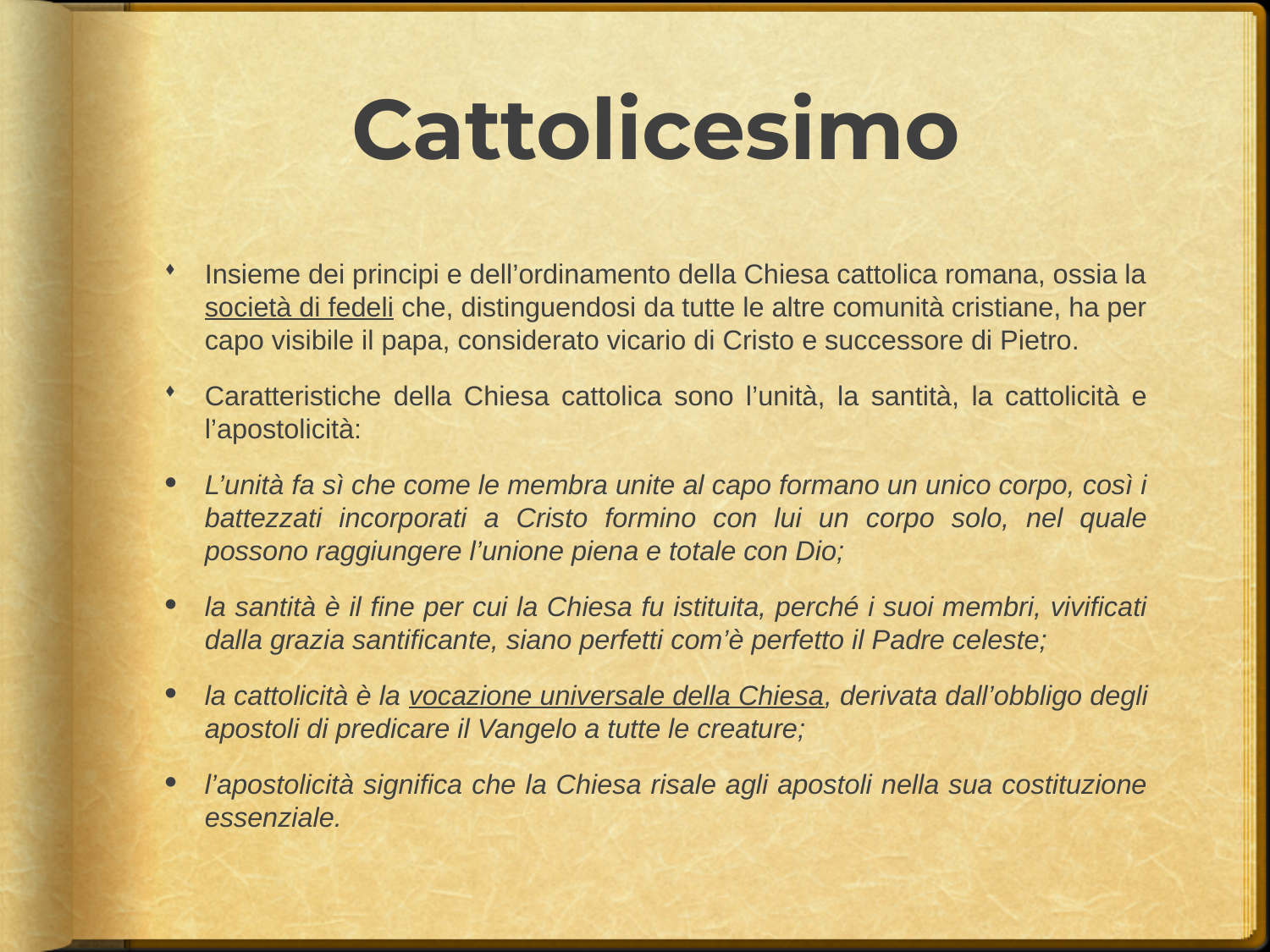

# Cattolicesimo
Insieme dei principi e dell’ordinamento della Chiesa cattolica romana, ossia la società di fedeli che, distinguendosi da tutte le altre comunità cristiane, ha per capo visibile il papa, considerato vicario di Cristo e successore di Pietro.
Caratteristiche della Chiesa cattolica sono l’unità, la santità, la cattolicità e l’apostolicità:
L’unità fa sì che come le membra unite al capo formano un unico corpo, così i battezzati incorporati a Cristo formino con lui un corpo solo, nel quale possono raggiungere l’unione piena e totale con Dio;
la santità è il fine per cui la Chiesa fu istituita, perché i suoi membri, vivificati dalla grazia santificante, siano perfetti com’è perfetto il Padre celeste;
la cattolicità è la vocazione universale della Chiesa, derivata dall’obbligo degli apostoli di predicare il Vangelo a tutte le creature;
l’apostolicità significa che la Chiesa risale agli apostoli nella sua costituzione essenziale.